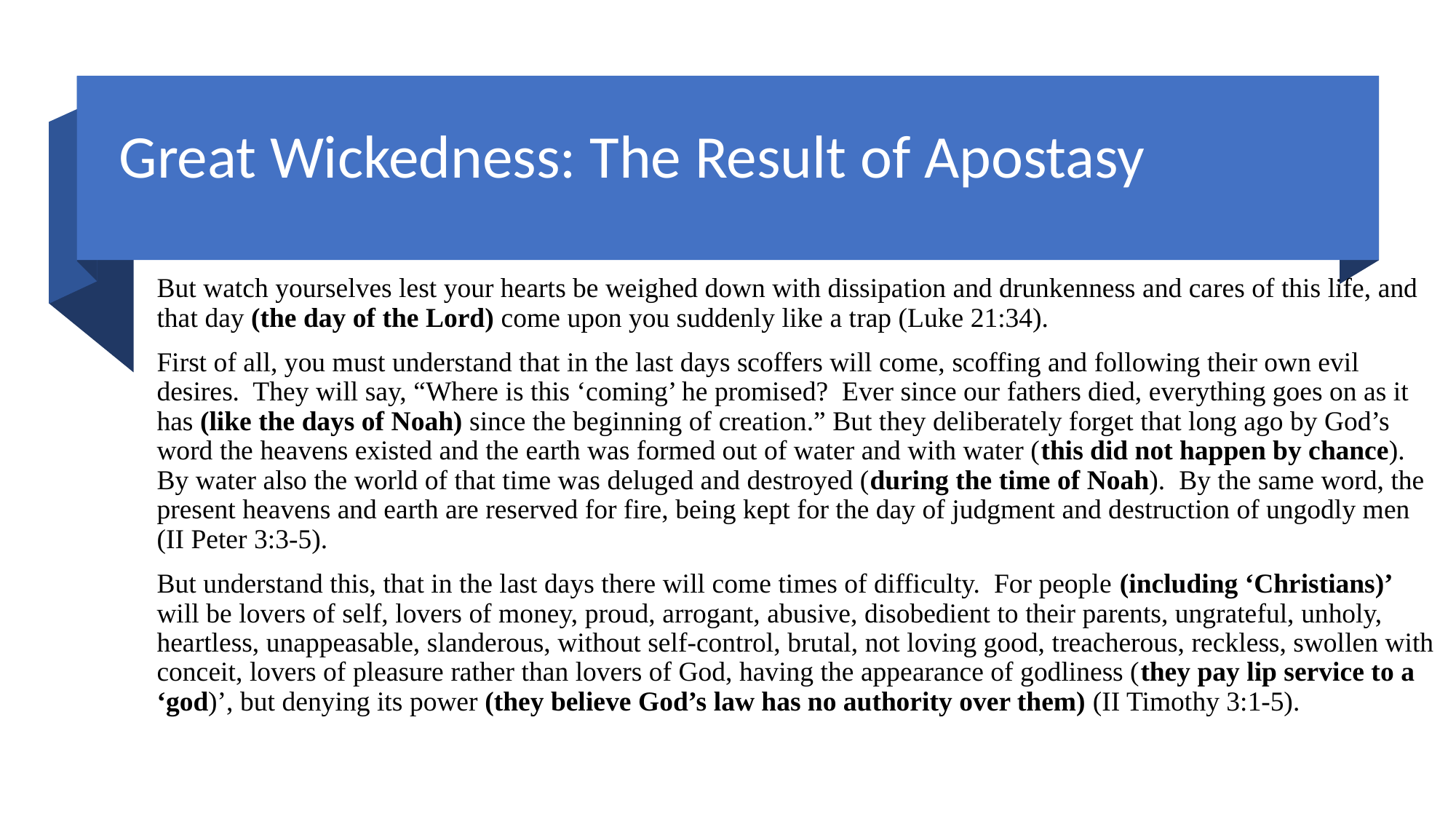

# Great Wickedness: The Result of Apostasy

But watch yourselves lest your hearts be weighed down with dissipation and drunkenness and cares of this life, and that day (the day of the Lord) come upon you suddenly like a trap (Luke 21:34).
First of all, you must understand that in the last days scoffers will come, scoffing and following their own evil desires.  They will say, “Where is this ‘coming’ he promised?  Ever since our fathers died, everything goes on as it has (like the days of Noah) since the beginning of creation.” But they deliberately forget that long ago by God’s word the heavens existed and the earth was formed out of water and with water (this did not happen by chance).  By water also the world of that time was deluged and destroyed (during the time of Noah).  By the same word, the present heavens and earth are reserved for fire, being kept for the day of judgment and destruction of ungodly men (II Peter 3:3-5).
But understand this, that in the last days there will come times of difficulty.  For people (including ‘Christians)’ will be lovers of self, lovers of money, proud, arrogant, abusive, disobedient to their parents, ungrateful, unholy, heartless, unappeasable, slanderous, without self-control, brutal, not loving good, treacherous, reckless, swollen with conceit, lovers of pleasure rather than lovers of God, having the appearance of godliness (they pay lip service to a ‘god)’, but denying its power (they believe God’s law has no authority over them) (II Timothy 3:1-5).